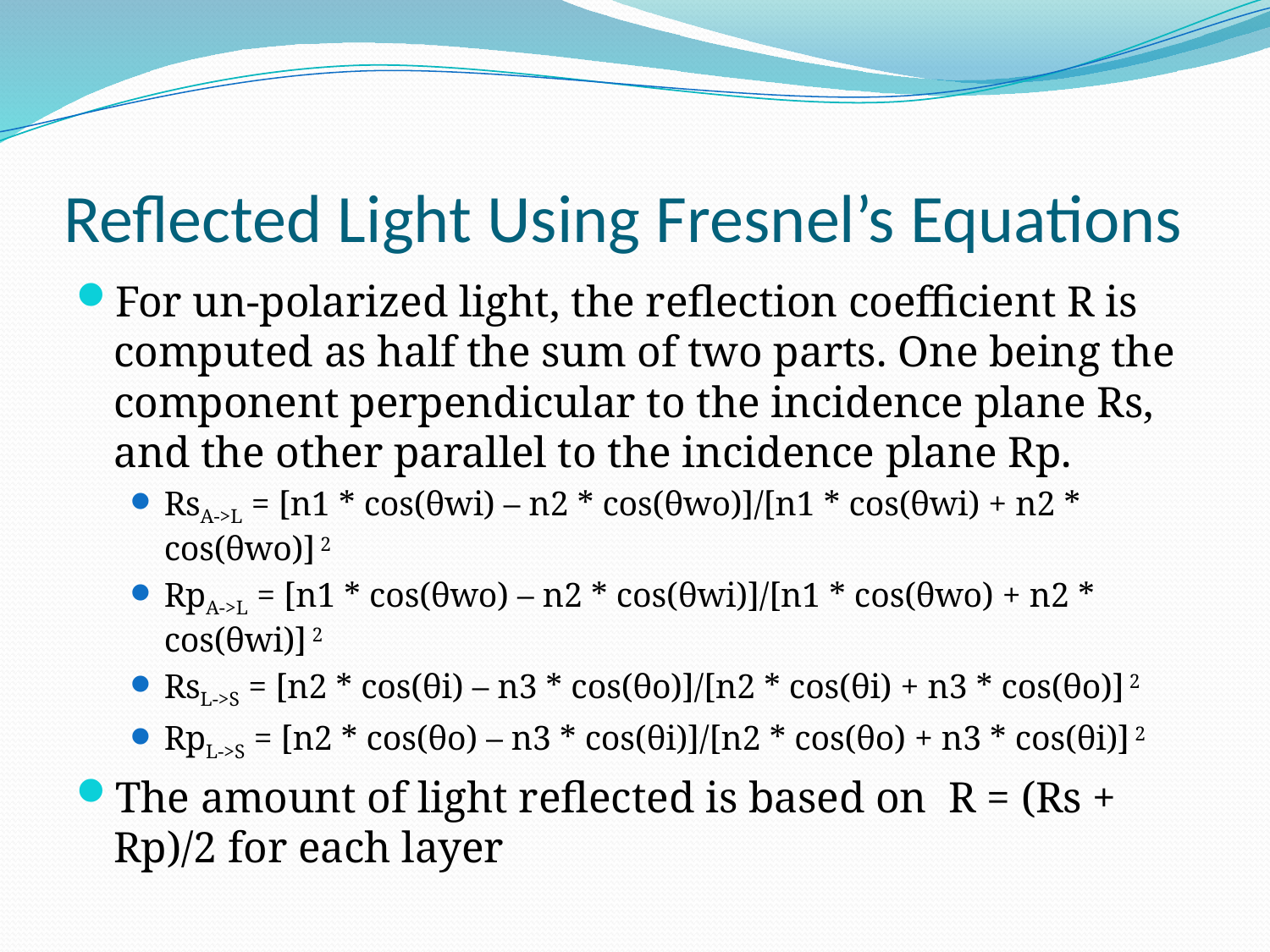

# Reflected Light Using Fresnel’s Equations
For un-polarized light, the reflection coefficient R is computed as half the sum of two parts. One being the component perpendicular to the incidence plane Rs, and the other parallel to the incidence plane Rp.
RsA->L = [n1 * cos(θwi) – n2 * cos(θwo)]/[n1 * cos(θwi) + n2 * cos(θwo)] 2
RpA->L = [n1 * cos(θwo) – n2 * cos(θwi)]/[n1 * cos(θwo) + n2 * cos(θwi)] 2
RsL->S = [n2 * cos(θi) – n3 * cos(θo)]/[n2 * cos(θi) + n3 * cos(θo)] 2
RpL->S = [n2 * cos(θo) – n3 * cos(θi)]/[n2 * cos(θo) + n3 * cos(θi)] 2
The amount of light reflected is based on  R = (Rs + Rp)/2 for each layer